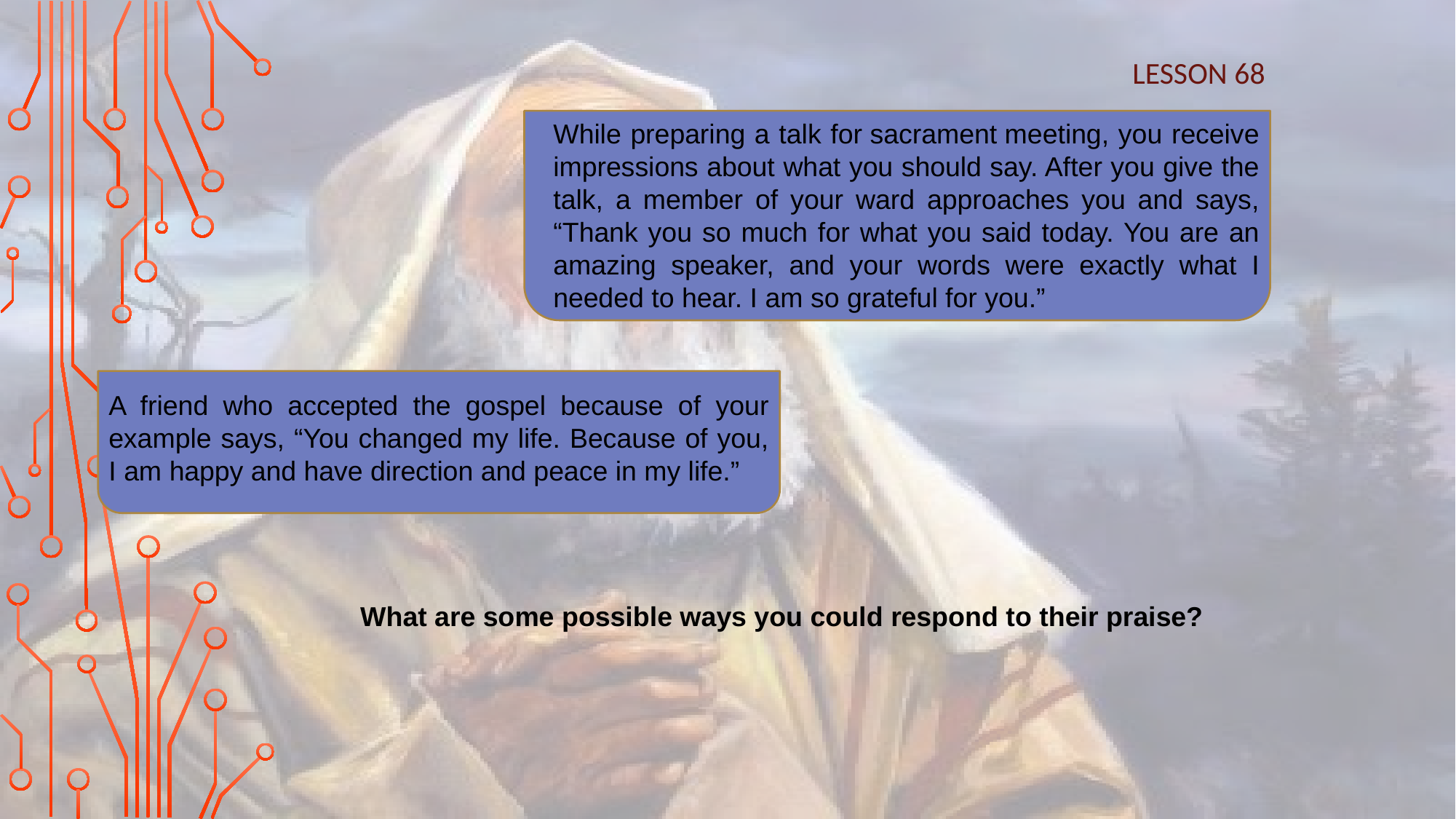

LESSON 68

While preparing a talk for sacrament meeting, you receive impressions about what you should say. After you give the talk, a member of your ward approaches you and says, “Thank you so much for what you said today. You are an amazing speaker, and your words were exactly what I needed to hear. I am so grateful for you.”

A friend who accepted the gospel because of your example says, “You changed my life. Because of you, I am happy and have direction and peace in my life.”
What are some possible ways you could respond to their praise?